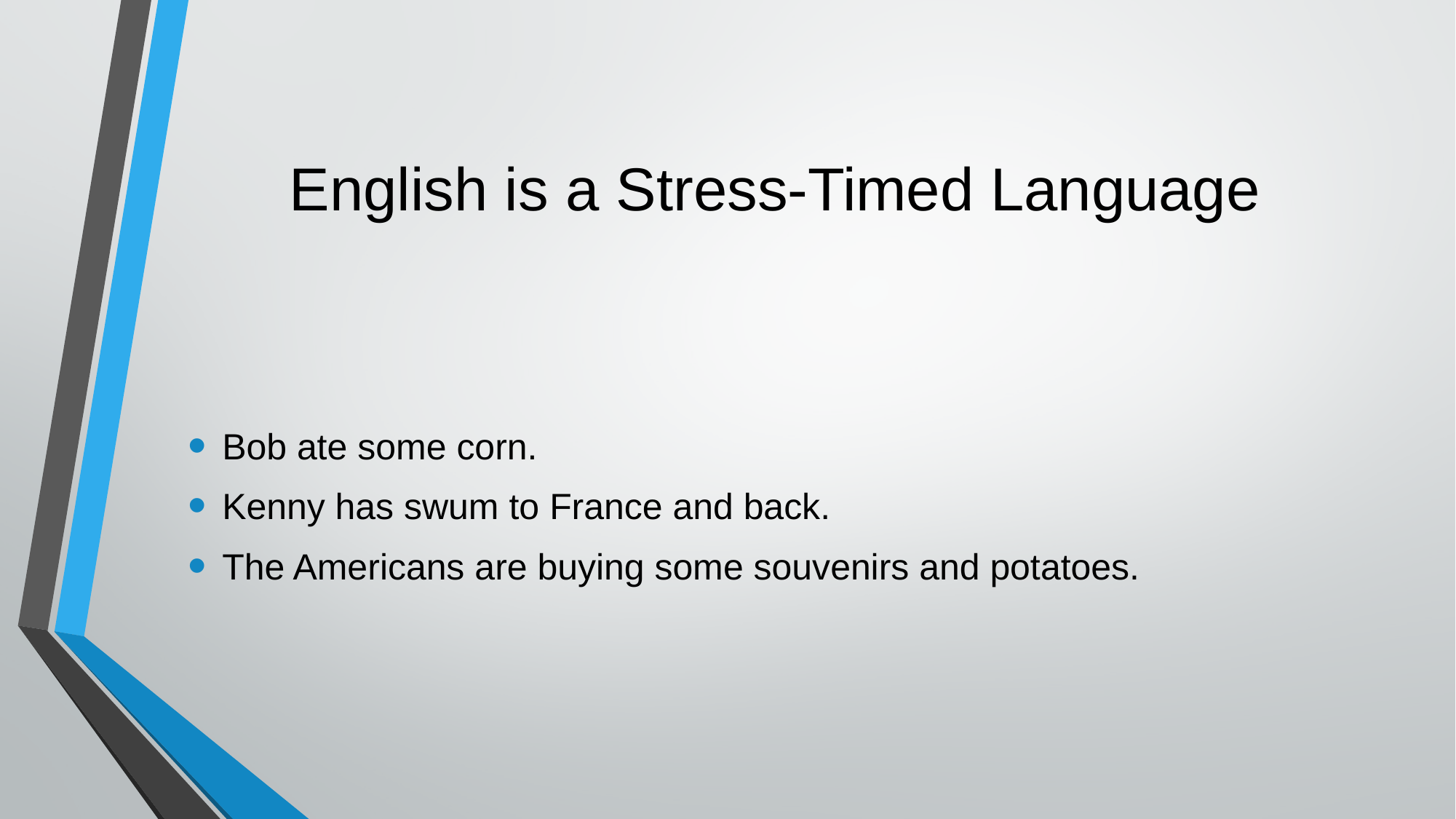

# English is a Stress-Timed Language
Bob ate some corn.
Kenny has swum to France and back.
The Americans are buying some souvenirs and potatoes.